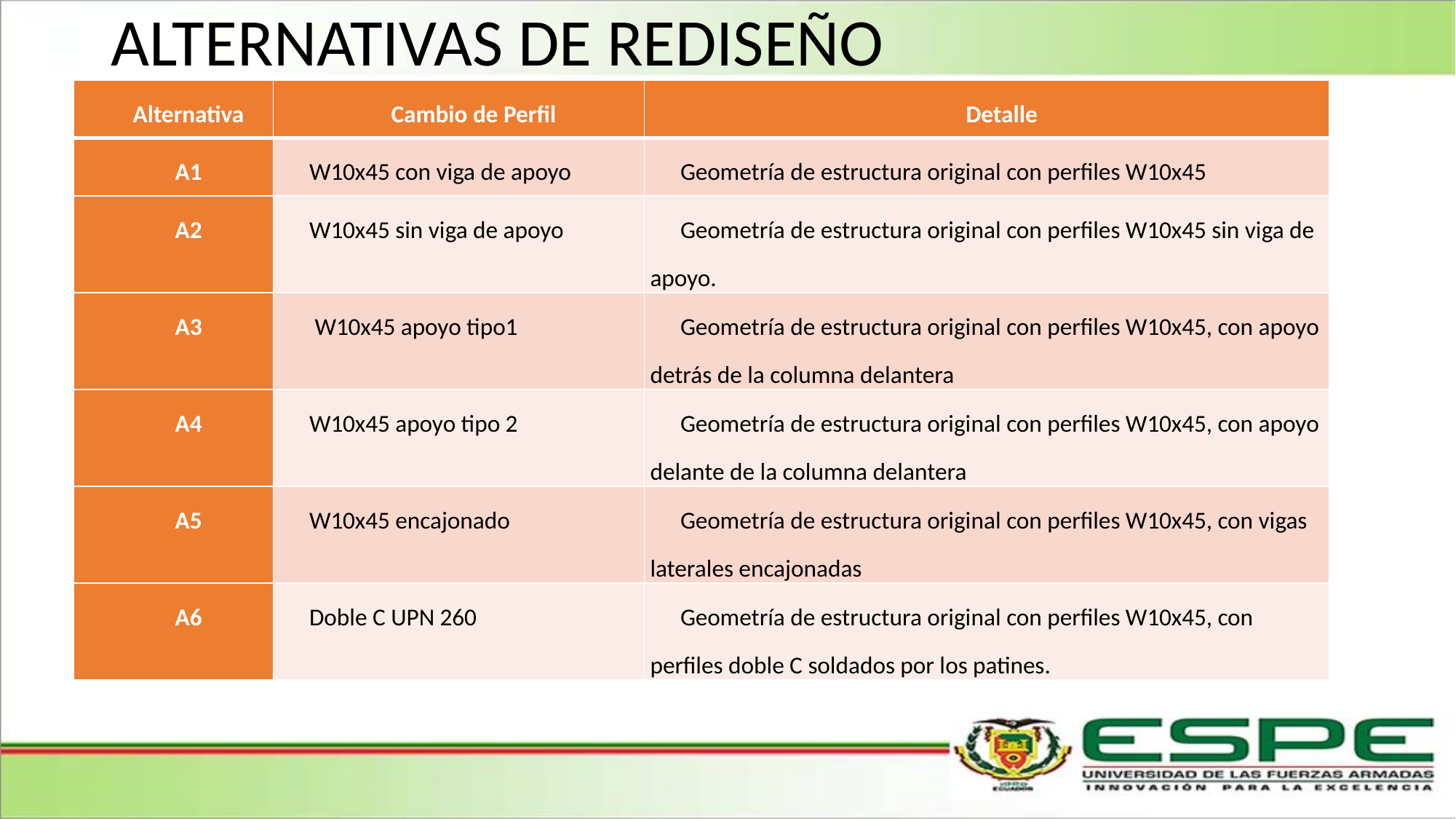

# ALTERNATIVAS DE REDISEÑO
| Alternativa | Cambio de Perfil | Detalle |
| --- | --- | --- |
| A1 | W10x45 con viga de apoyo | Geometría de estructura original con perfiles W10x45 |
| A2 | W10x45 sin viga de apoyo | Geometría de estructura original con perfiles W10x45 sin viga de apoyo. |
| A3 | W10x45 apoyo tipo1 | Geometría de estructura original con perfiles W10x45, con apoyo detrás de la columna delantera |
| A4 | W10x45 apoyo tipo 2 | Geometría de estructura original con perfiles W10x45, con apoyo delante de la columna delantera |
| A5 | W10x45 encajonado | Geometría de estructura original con perfiles W10x45, con vigas laterales encajonadas |
| A6 | Doble C UPN 260 | Geometría de estructura original con perfiles W10x45, con perfiles doble C soldados por los patines. |